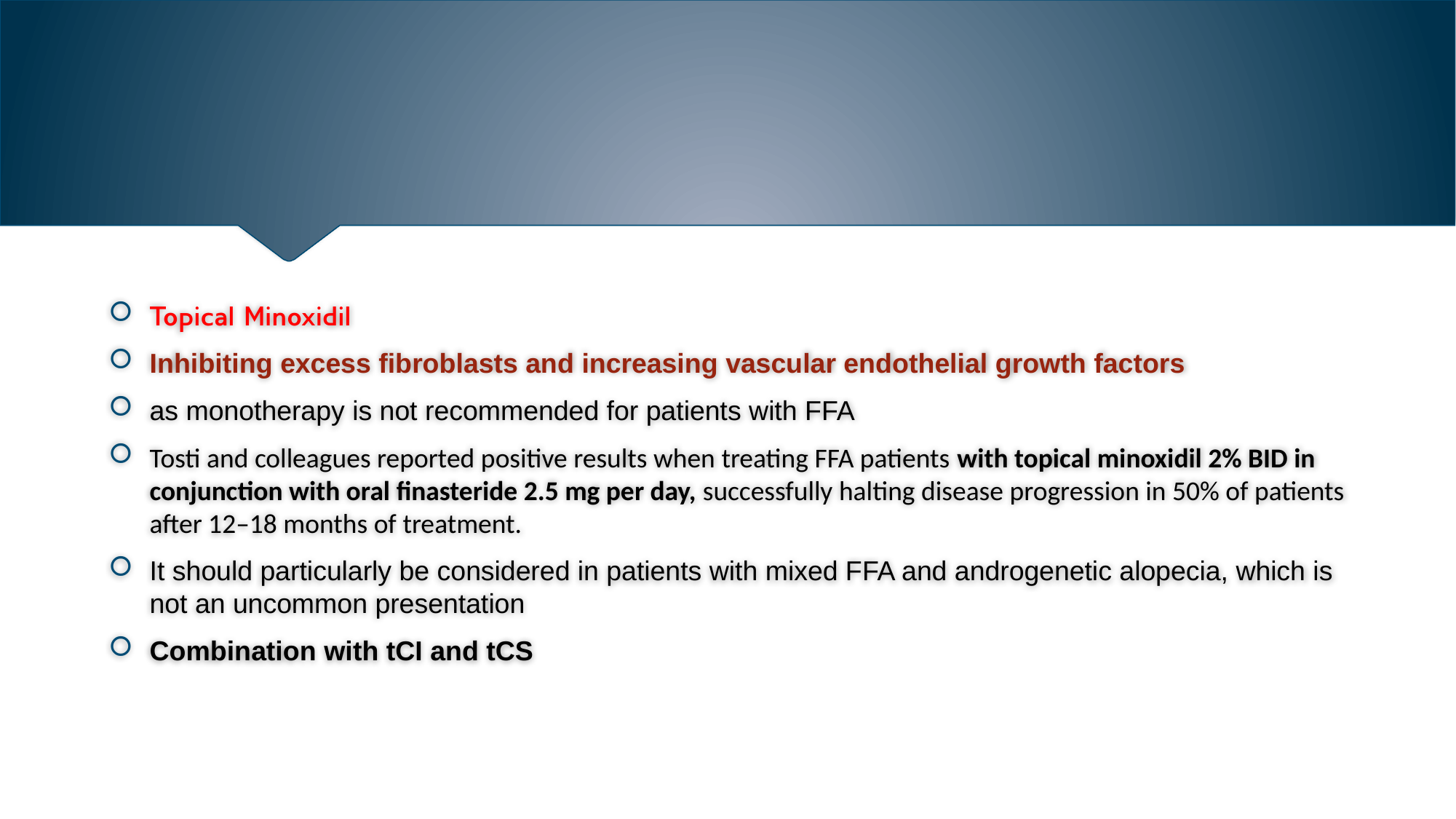

#
Topical Minoxidil
Inhibiting excess fibroblasts and increasing vascular endothelial growth factors
as monotherapy is not recommended for patients with FFA
Tosti and colleagues reported positive results when treating FFA patients with topical minoxidil 2% BID in conjunction with oral finasteride 2.5 mg per day, successfully halting disease progression in 50% of patients after 12–18 months of treatment.
It should particularly be considered in patients with mixed FFA and androgenetic alopecia, which is not an uncommon presentation
Combination with tCI and tCS
Dr.Armaghan.Gh.Zare,DermatoloDgist
2/1/2021